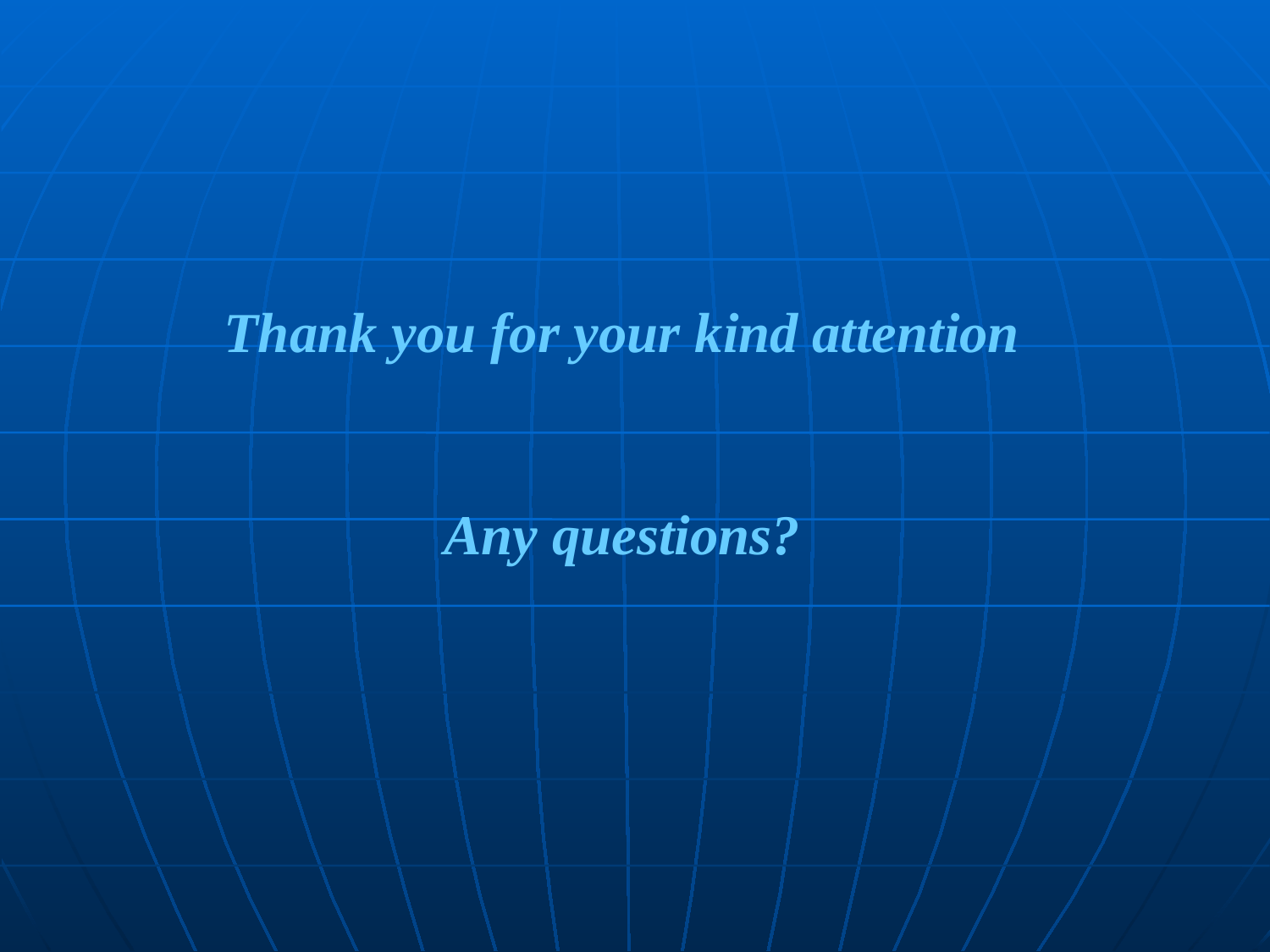

# Thank you for your kind attention Any questions?